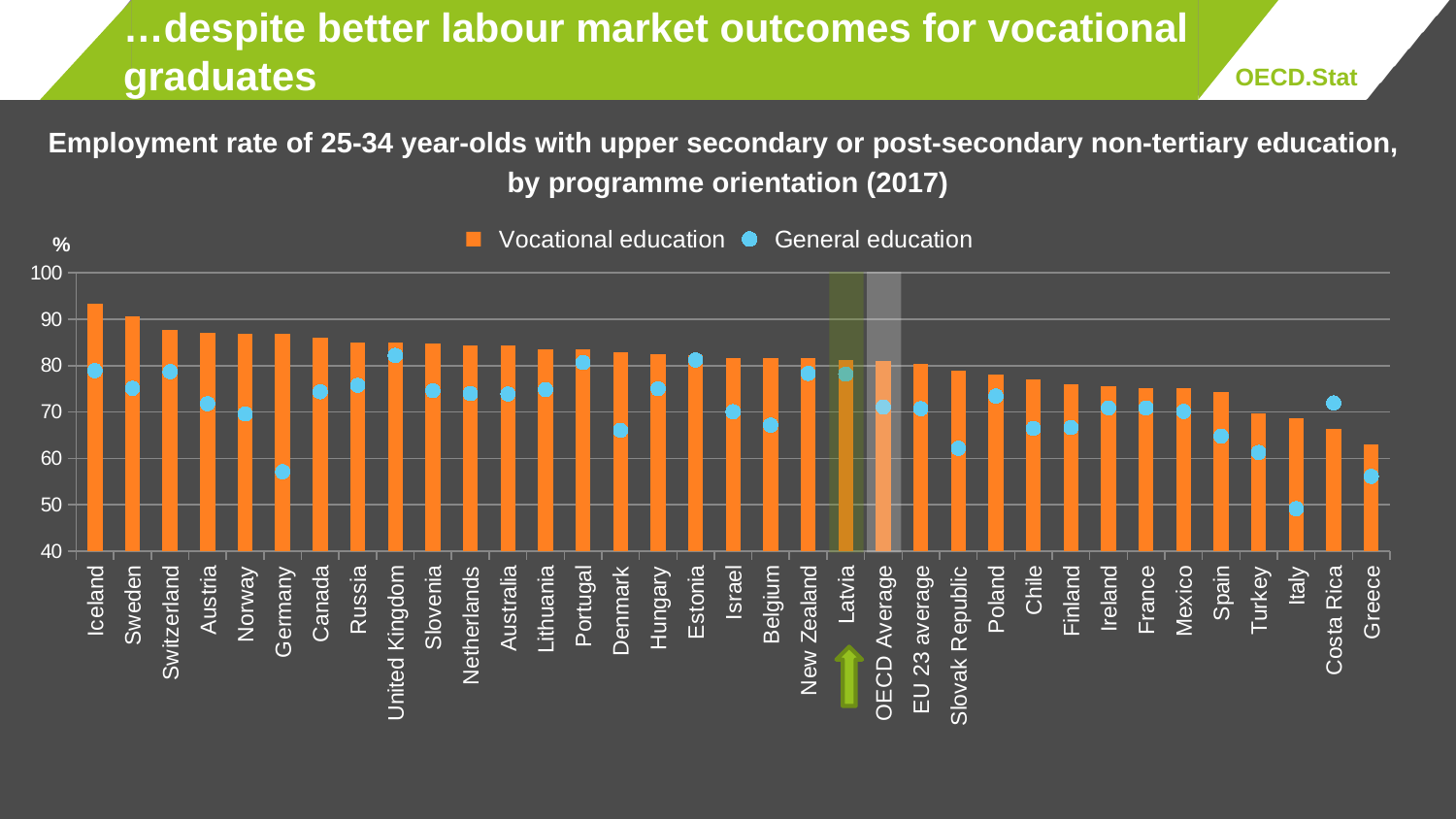

# …despite better labour market outcomes for vocational graduates
OECD.Stat
Employment rate of 25-34 year-olds with upper secondary or post-secondary non-tertiary education,
by programme orientation (2017)

### Chart

| Category |   Vocational education |   General education |
|---|---|---|
| Iceland | 93.30439 | 78.931984 |
| Sweden | 90.711411 | 75.111267 |
| Switzerland | 87.684158 | 78.705414 |
| Austria | 87.068352 | 71.809288 |
| Norway | 86.920982 | 69.585251 |
| Germany | 86.911568 | 57.138004 |
| Canada | 86.083496 | 74.37275700000001 |
| Russia | 85.026573 | 75.759773 |
| United Kingdom | 84.985809 | 82.197868 |
| Slovenia | 84.794182 | 74.599792 |
| Netherlands | 84.357544 | 73.987206 |
| Australia | 84.357384 | 73.880722 |
| Lithuania | 83.488129 | 74.854828 |
| Portugal | 83.481956 | 80.660675 |
| Denmark | 82.870529 | 66.066933 |
| Hungary | 82.425262 | 75.01004 |
| Estonia | 82.244827 | 81.238075 |
| Israel | 81.700279 | 70.069794 |
| Belgium | 81.674355 | 67.184288 |
| New Zealand | 81.61351 | 78.343948 |
| Latvia | 81.277367 | 78.177528 |
| OECD Average | 80.956875 | 71.054073 |
| EU 23 average | 80.289808 | 70.730624 |
| Slovak Republic | 78.975449 | 62.186188 |
| Poland | 78.06546 | 73.442139 |
| Chile | 77.007217 | 66.4627 |
| Finland | 76.029961 | 66.666664 |
| Ireland | 75.596062 | 70.895218 |
| France | 75.236832 | 70.874428 |
| Mexico | 75.176025 | 70.141159 |
| Spain | 74.23513 | 64.816742 |
| Turkey | 69.729729 | 61.296535 |
| Italy | 68.56781 | 49.162678 |
| Costa Rica | 66.280617 | 71.960754 |
| Greece | 63.092148 | 56.142014 |